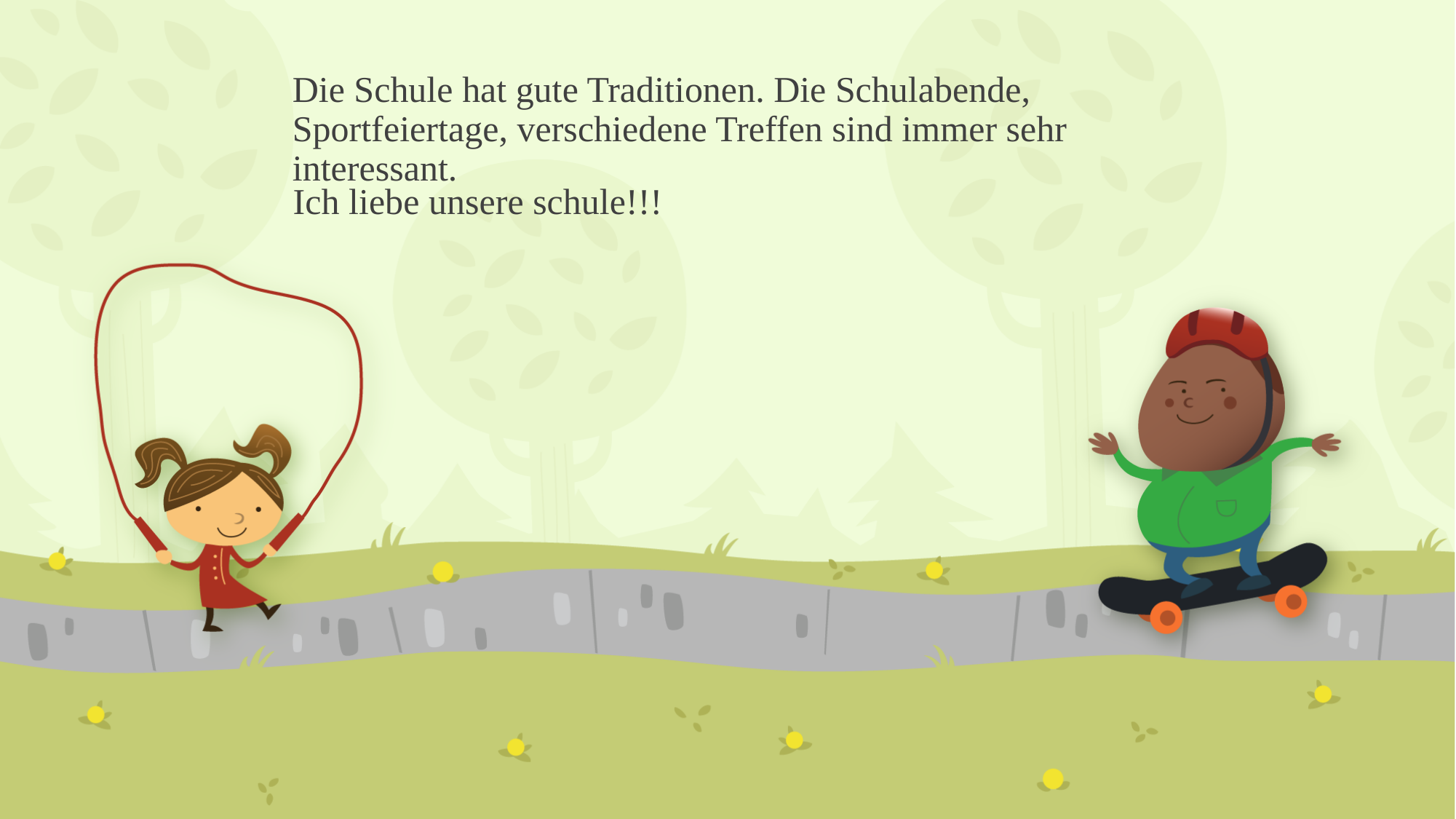

# Die Schule hat gute Traditionen. Die Schulabende, Sportfeiertage, verschiedene Treffen sind immer sehr interessant.
Ich liebe unsere schule!!!